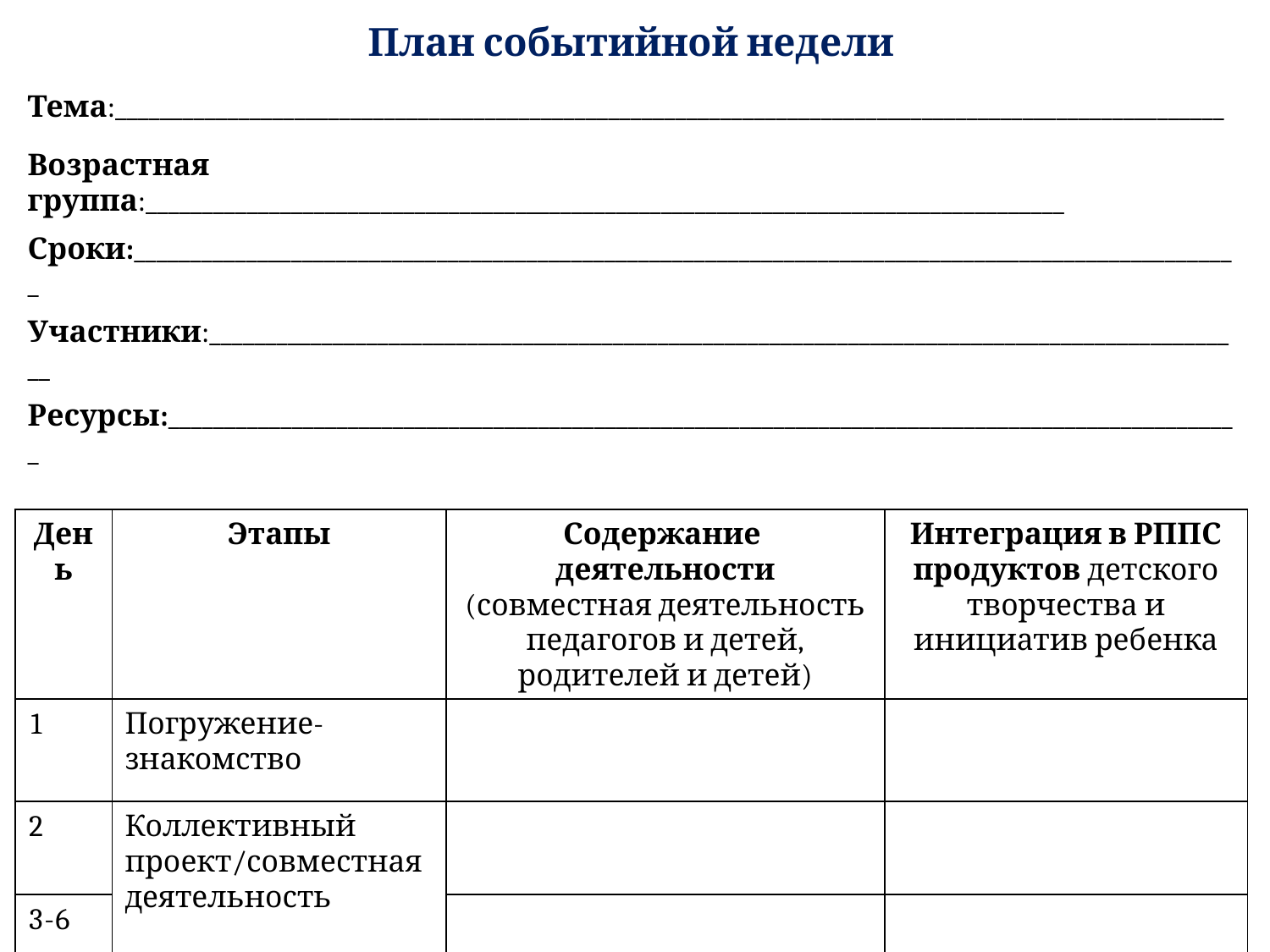

# План событийной недели
| Тема:\_\_\_\_\_\_\_\_\_\_\_\_\_\_\_\_\_\_\_\_\_\_\_\_\_\_\_\_\_\_\_\_\_\_\_\_\_\_\_\_\_\_\_\_\_\_\_\_\_\_\_\_\_\_\_\_\_\_\_\_\_\_\_\_\_\_\_\_\_\_\_\_\_\_\_\_\_\_\_\_\_\_\_\_\_\_\_\_\_\_\_\_\_\_\_\_\_\_\_ |  |  |  |
| --- | --- | --- | --- |
| Возрастная группа:\_\_\_\_\_\_\_\_\_\_\_\_\_\_\_\_\_\_\_\_\_\_\_\_\_\_\_\_\_\_\_\_\_\_\_\_\_\_\_\_\_\_\_\_\_\_\_\_\_\_\_\_\_\_\_\_\_\_\_\_\_\_\_\_\_\_\_\_\_\_\_\_\_\_\_\_\_\_\_\_\_\_ |  |  |  |
| Сроки:\_\_\_\_\_\_\_\_\_\_\_\_\_\_\_\_\_\_\_\_\_\_\_\_\_\_\_\_\_\_\_\_\_\_\_\_\_\_\_\_\_\_\_\_\_\_\_\_\_\_\_\_\_\_\_\_\_\_\_\_\_\_\_\_\_\_\_\_\_\_\_\_\_\_\_\_\_\_\_\_\_\_\_\_\_\_\_\_\_\_\_\_\_\_\_\_\_\_\_ |  |  |  |
| Участники:\_\_\_\_\_\_\_\_\_\_\_\_\_\_\_\_\_\_\_\_\_\_\_\_\_\_\_\_\_\_\_\_\_\_\_\_\_\_\_\_\_\_\_\_\_\_\_\_\_\_\_\_\_\_\_\_\_\_\_\_\_\_\_\_\_\_\_\_\_\_\_\_\_\_\_\_\_\_\_\_\_\_\_\_\_\_\_\_\_\_\_\_\_ |  |  |  |
| Ресурсы:\_\_\_\_\_\_\_\_\_\_\_\_\_\_\_\_\_\_\_\_\_\_\_\_\_\_\_\_\_\_\_\_\_\_\_\_\_\_\_\_\_\_\_\_\_\_\_\_\_\_\_\_\_\_\_\_\_\_\_\_\_\_\_\_\_\_\_\_\_\_\_\_\_\_\_\_\_\_\_\_\_\_\_\_\_\_\_\_\_\_\_\_\_\_\_\_ |  |  |  |
| День | Этапы | Содержание деятельности (совместная деятельность педагогов и детей, родителей и детей) | Интеграция в РППС продуктов детского творчества и инициатив ребенка |
| 1 | Погружение-знакомство |  |  |
| 2 | Коллективный проект/совместная деятельность |  |  |
| 3-6 |  |  |  |
| 7 | Событие |  |  |